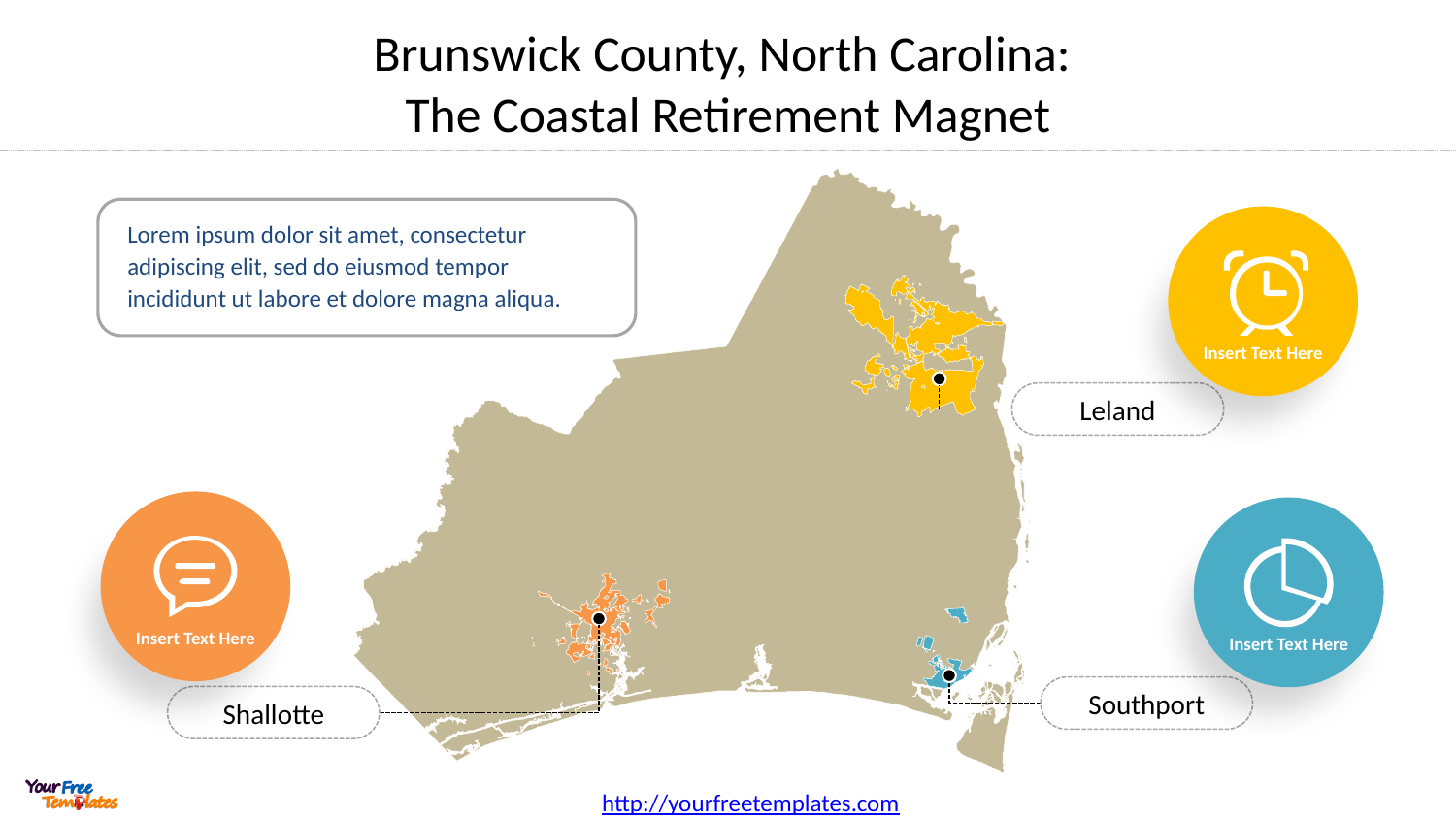

# Brunswick County, North Carolina: The Coastal Retirement Magnet

Lorem ipsum dolor sit amet, consectetur adipiscing elit, sed do eiusmod tempor incididunt ut labore et dolore magna aliqua.

Insert Text Here

Leland

Insert Text Here

Insert Text Here

Southport
Shallotte